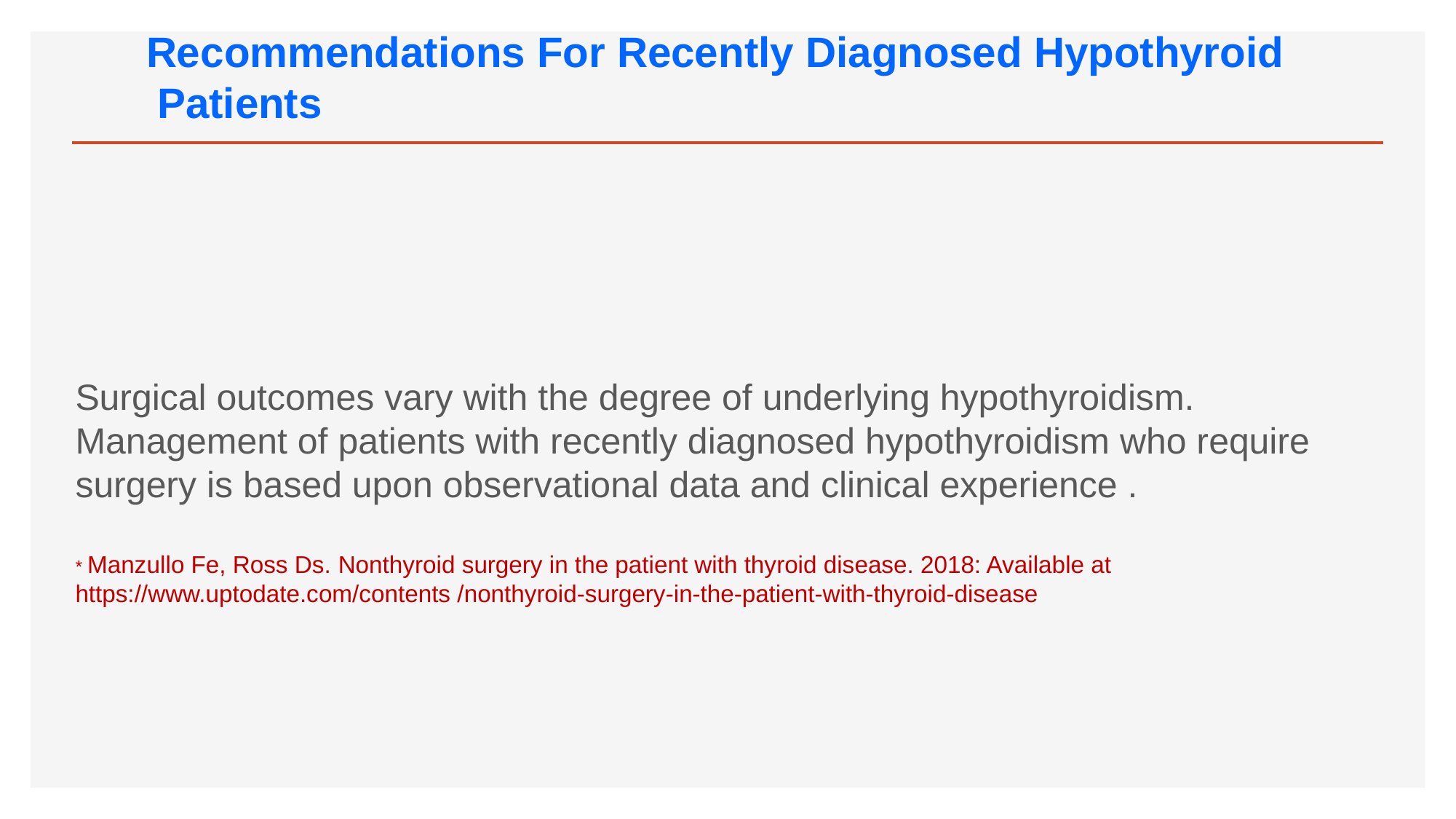

# Recommendations For Recently Diagnosed Hypothyroid Patients

Surgical outcomes vary with the degree of underlying hypothyroidism.
Management of patients with recently diagnosed hypothyroidism who require surgery is based upon observational data and clinical experience .

* Manzullo Fe, Ross Ds. Nonthyroid surgery in the patient with thyroid disease. 2018: Available at https://www.uptodate.com/contents /nonthyroid-surgery-in-the-patient-with-thyroid-disease